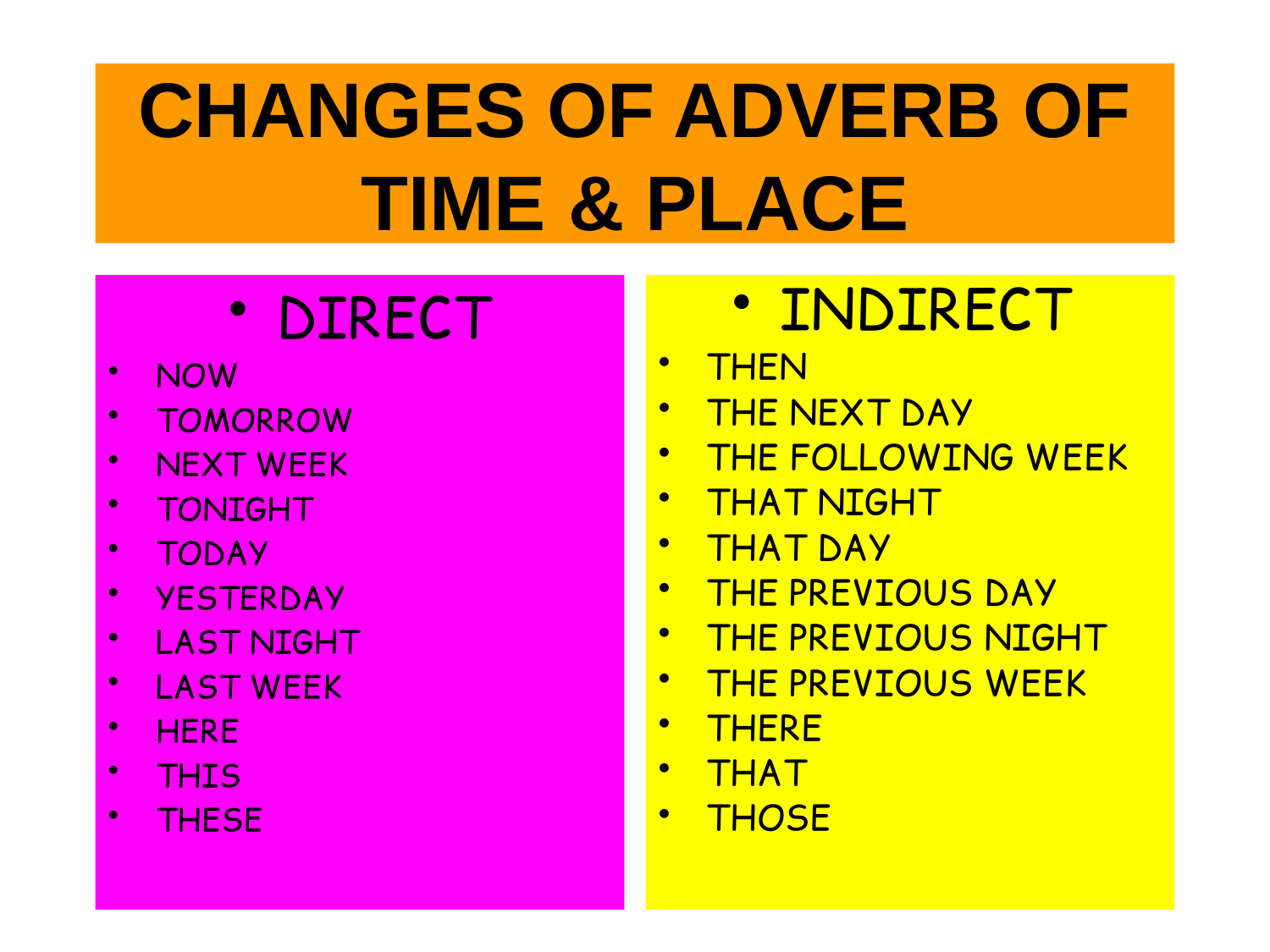

# CHANGES OF ADVERB OF TIME & PLACE
DIRECT
NOW
TOMORROW
NEXT WEEK
TONIGHT
TODAY
YESTERDAY
LAST NIGHT
LAST WEEK
HERE
THIS
THESE

INDIRECT
THEN
THE NEXT DAY
THE FOLLOWING WEEK
THAT NIGHT
THAT DAY
THE PREVIOUS DAY
THE PREVIOUS NIGHT
THE PREVIOUS WEEK
THERE
THAT
THOSE